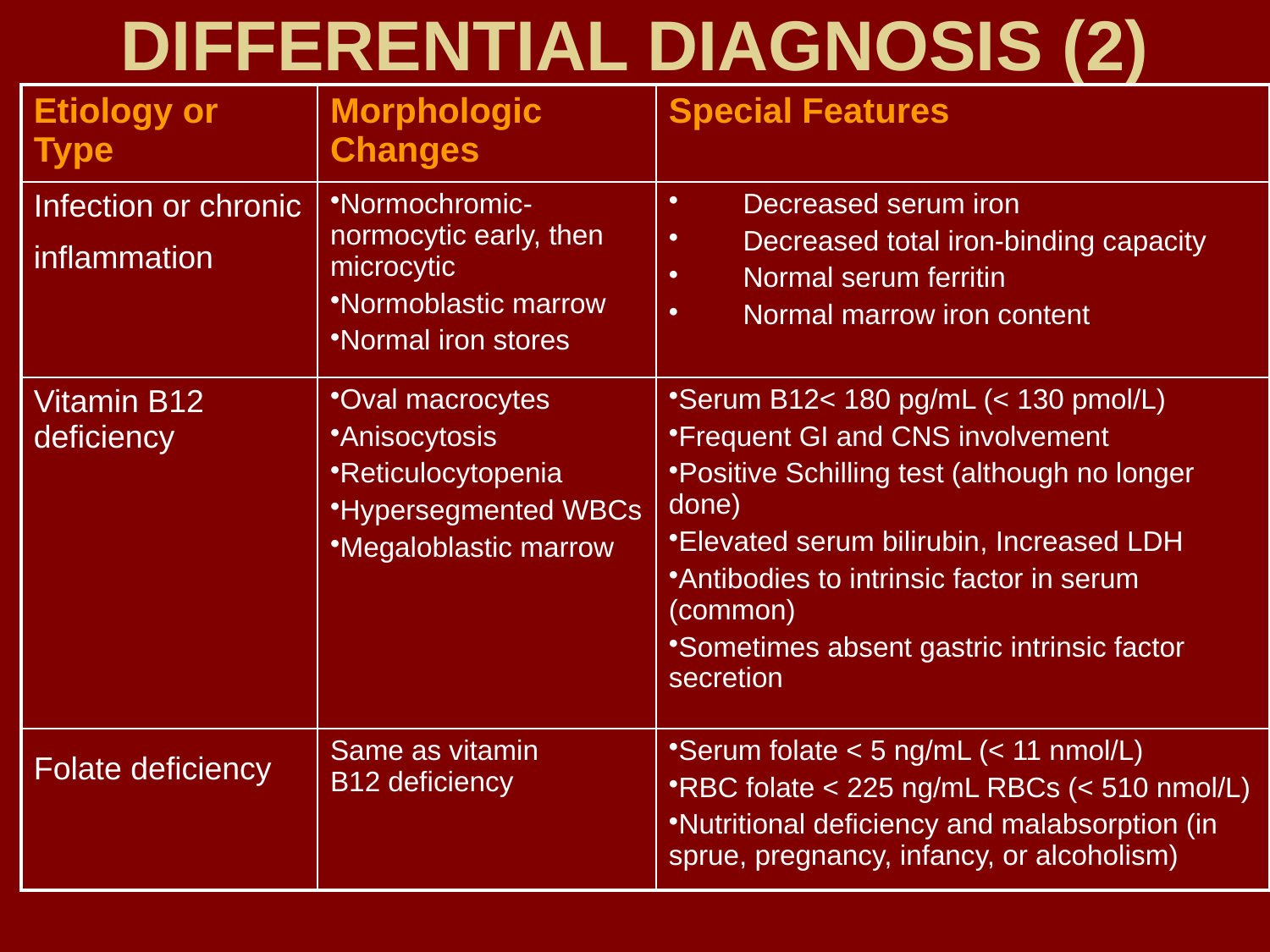

# DIFFERENTIAL DIAGNOSIS (2)
| Etiology or Type | Morphologic Changes | Special Features |
| --- | --- | --- |
| Infection or chronic inflammation | Normochromic-normocytic early, then microcytic Normoblastic marrow Normal iron stores | Decreased serum iron Decreased total iron-binding capacity Normal serum ferritin Normal marrow iron content |
| Vitamin B12 deficiency | Oval macrocytes Anisocytosis Reticulocytopenia Hypersegmented WBCs Megaloblastic marrow | Serum B12< 180 pg/mL (< 130 pmol/L) Frequent GI and CNS involvement Positive Schilling test (although no longer done) Elevated serum bilirubin, Increased LDH Antibodies to intrinsic factor in serum (common) Sometimes absent gastric intrinsic factor secretion |
| Folate deficiency | Same as vitamin B12 deficiency | Serum folate < 5 ng/mL (< 11 nmol/L) RBC folate < 225 ng/mL RBCs (< 510 nmol/L) Nutritional deficiency and malabsorption (in sprue, pregnancy, infancy, or alcoholism) |